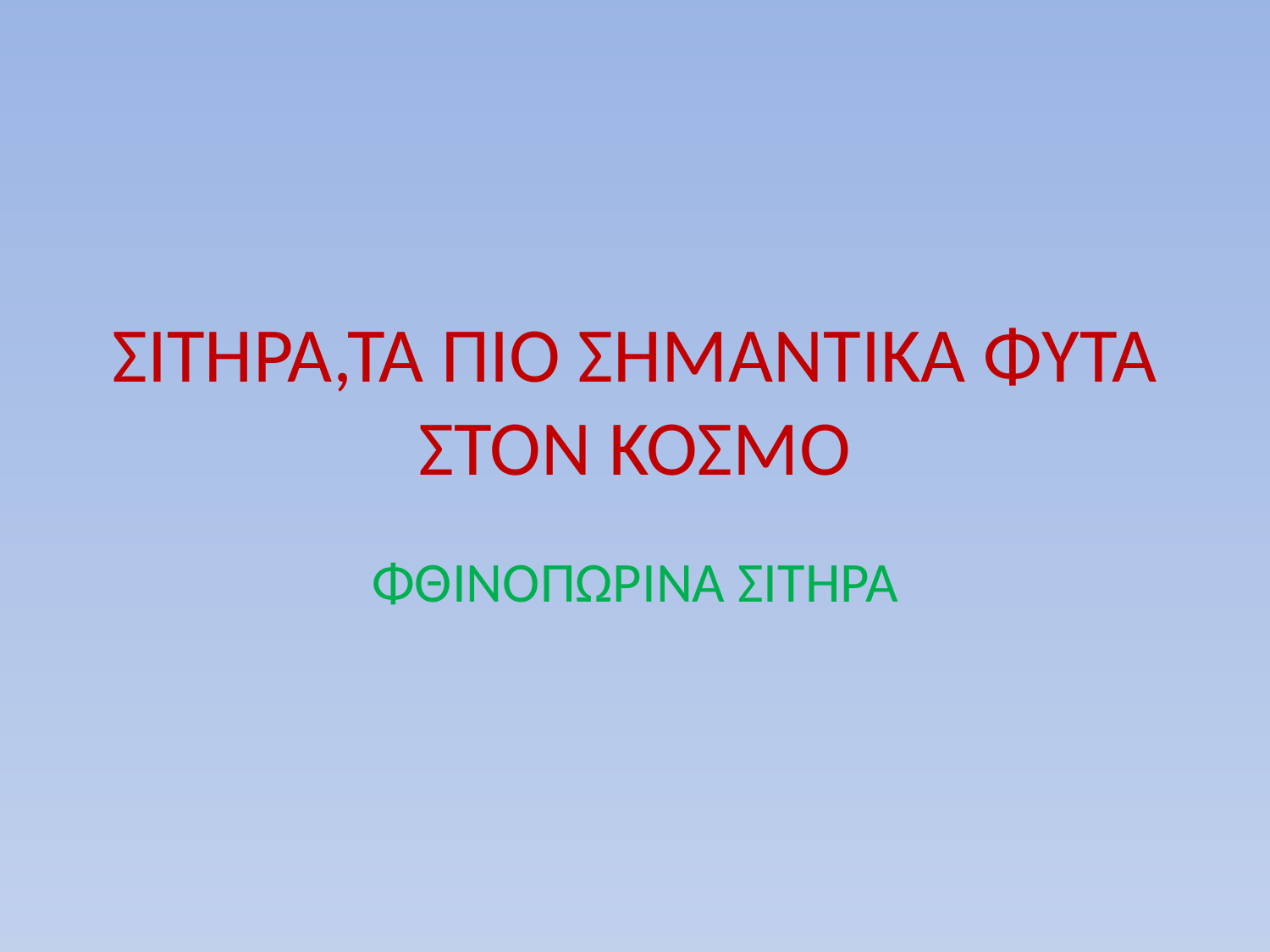

# ΣΙΤΗΡΑ,ΤΑ ΠΙΟ ΣΗΜΑΝΤΙΚΑ ΦΥΤΑ ΣΤΟΝ ΚΟΣΜΟ
ΦΘΙΝΟΠΩΡΙΝΑ ΣΙΤΗΡΑ